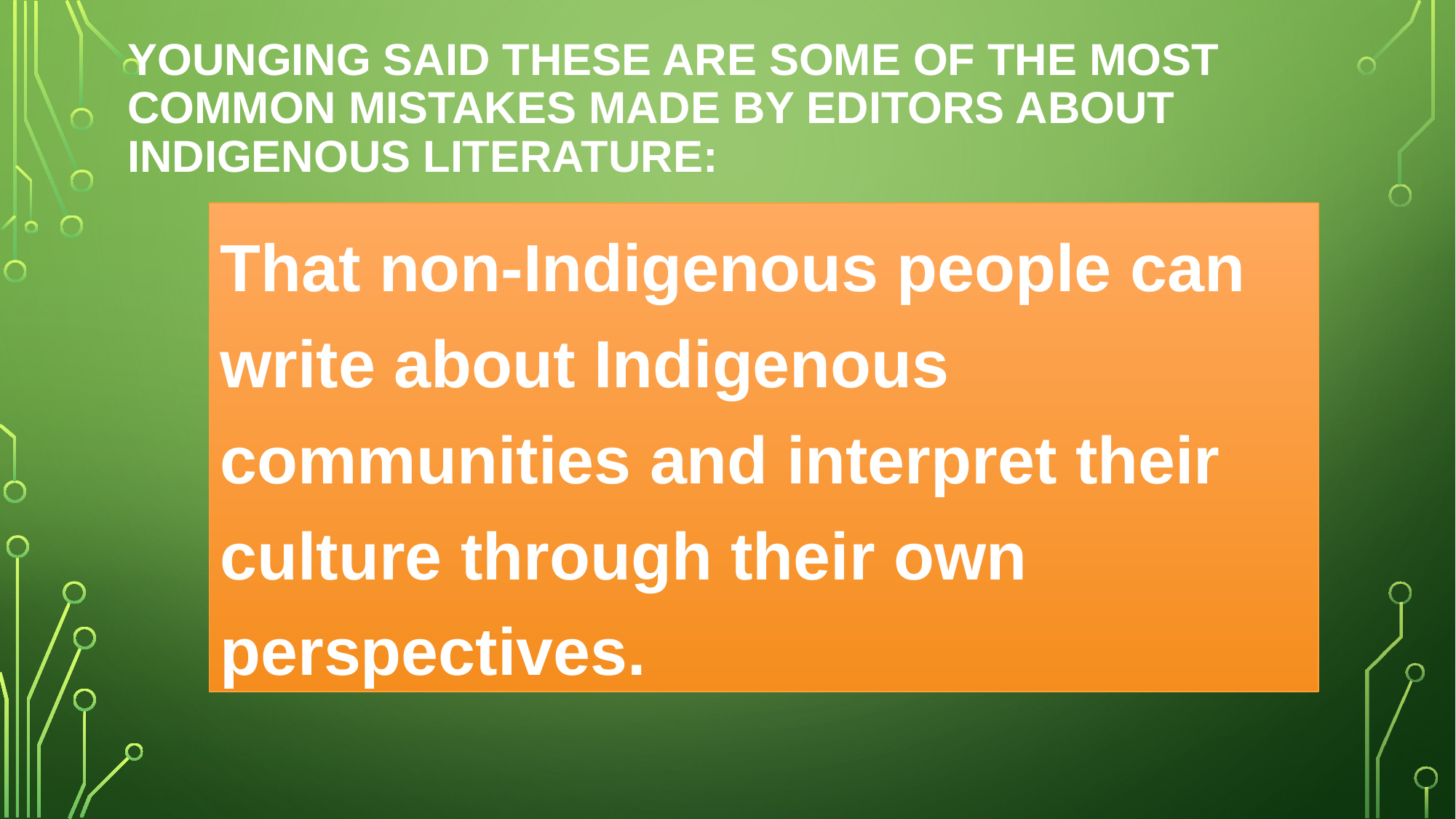

# Younging said these are some of the most common mistakes made by editors about Indigenous literature:
That non-Indigenous people can write about Indigenous communities and interpret their culture through their own perspectives.